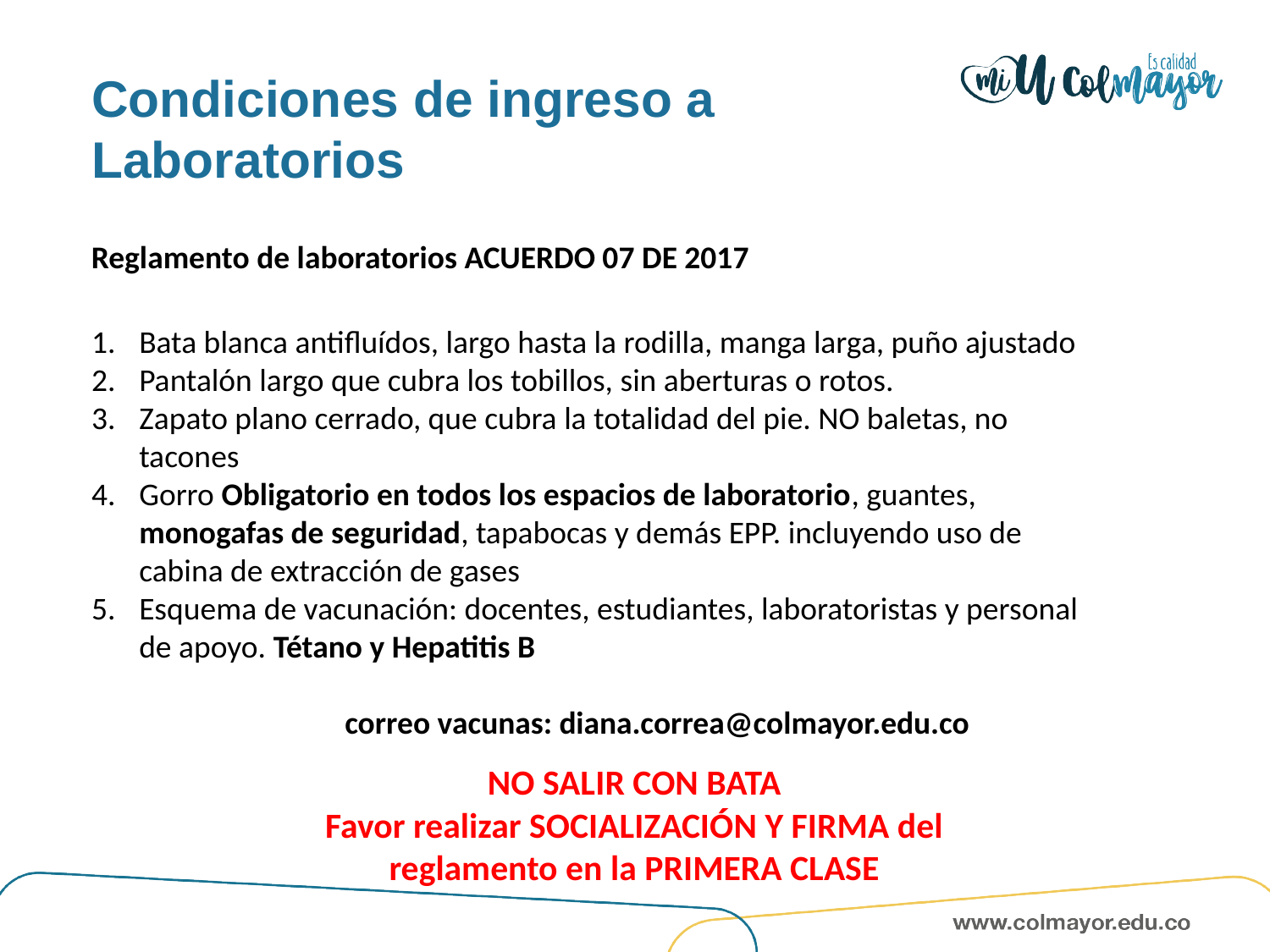

Condiciones de ingreso a Laboratorios

Reglamento de laboratorios ACUERDO 07 DE 2017
Bata blanca antifluídos, largo hasta la rodilla, manga larga, puño ajustado
Pantalón largo que cubra los tobillos, sin aberturas o rotos.
Zapato plano cerrado, que cubra la totalidad del pie. NO baletas, no tacones
Gorro Obligatorio en todos los espacios de laboratorio, guantes, monogafas de seguridad, tapabocas y demás EPP. incluyendo uso de cabina de extracción de gases
Esquema de vacunación: docentes, estudiantes, laboratoristas y personal de apoyo. Tétano y Hepatitis B

	correo vacunas: diana.correa@colmayor.edu.co
NO SALIR CON BATA
Favor realizar SOCIALIZACIÓN Y FIRMA del reglamento en la PRIMERA CLASE